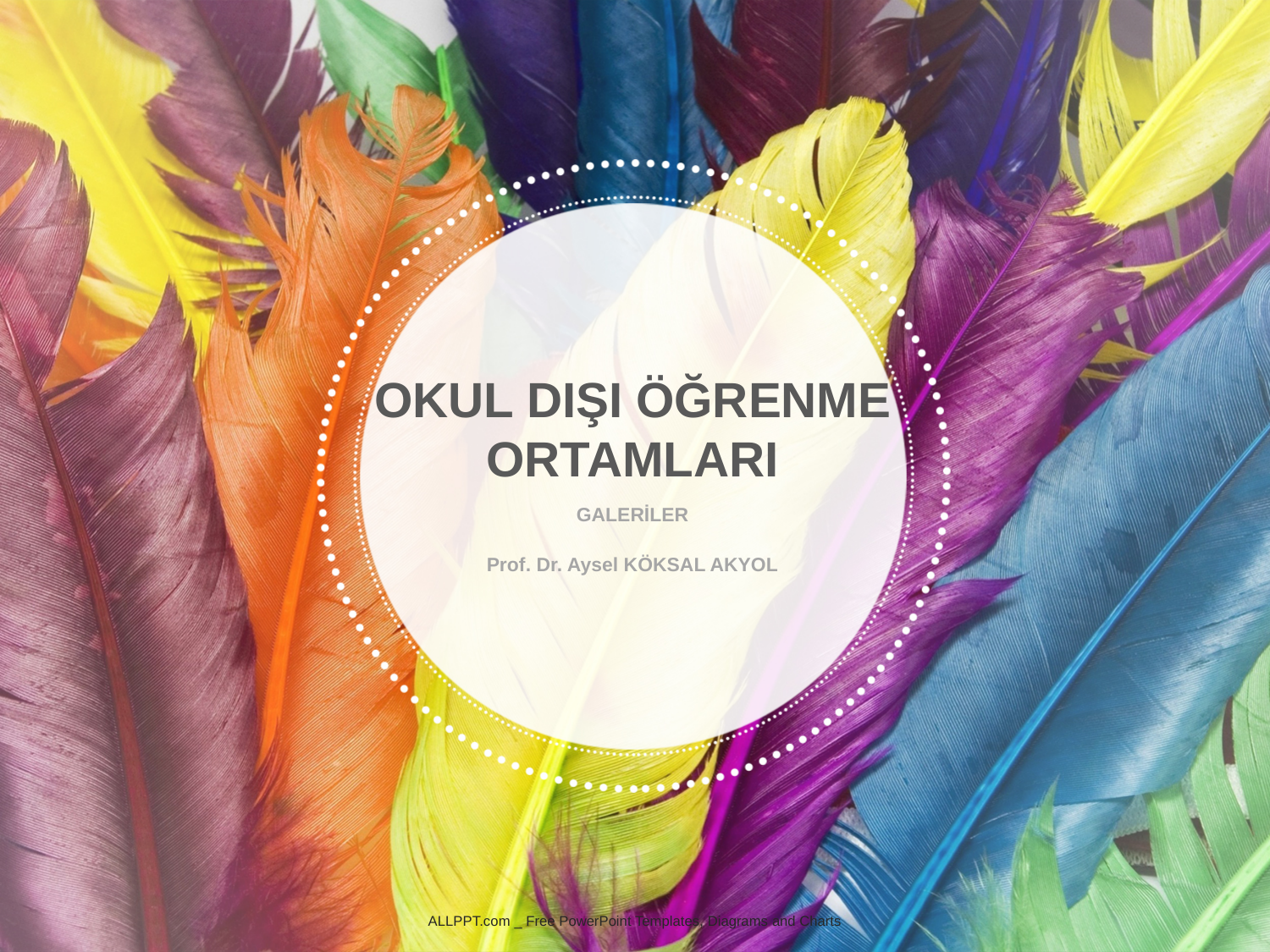

OKUL DIŞI ÖĞRENME ORTAMLARI
GALERİLER
Prof. Dr. Aysel KÖKSAL AKYOL
ALLPPT.com _ Free PowerPoint Templates, Diagrams and Charts